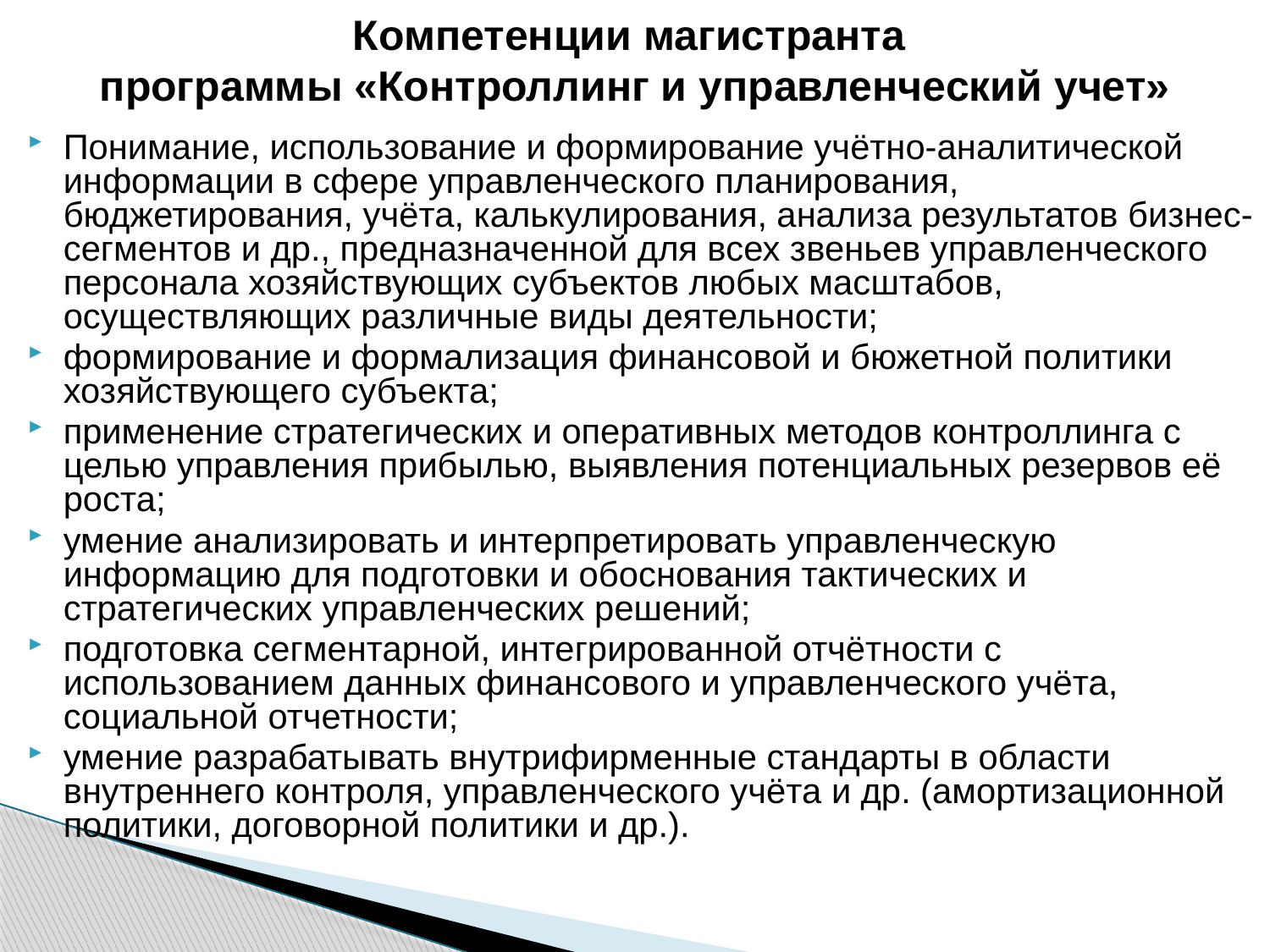

Компетенции магистранта
программы «Контроллинг и управленческий учет»
Понимание, использование и формирование учётно-аналитической информации в сфере управленческого планирования, бюджетирования, учёта, калькулирования, анализа результатов бизнес-сегментов и др., предназначенной для всех звеньев управленческого персонала хозяйствующих субъектов любых масштабов, осуществляющих различные виды деятельности;
формирование и формализация финансовой и бюжетной политики хозяйствующего субъекта;
применение стратегических и оперативных методов контроллинга с целью управления прибылью, выявления потенциальных резервов её роста;
умение анализировать и интерпретировать управленческую информацию для подготовки и обоснования тактических и стратегических управленческих решений;
подготовка сегментарной, интегрированной отчётности с использованием данных финансового и управленческого учёта, социальной отчетности;
умение разрабатывать внутрифирменные стандарты в области внутреннего контроля, управленческого учёта и др. (амортизационной политики, договорной политики и др.).